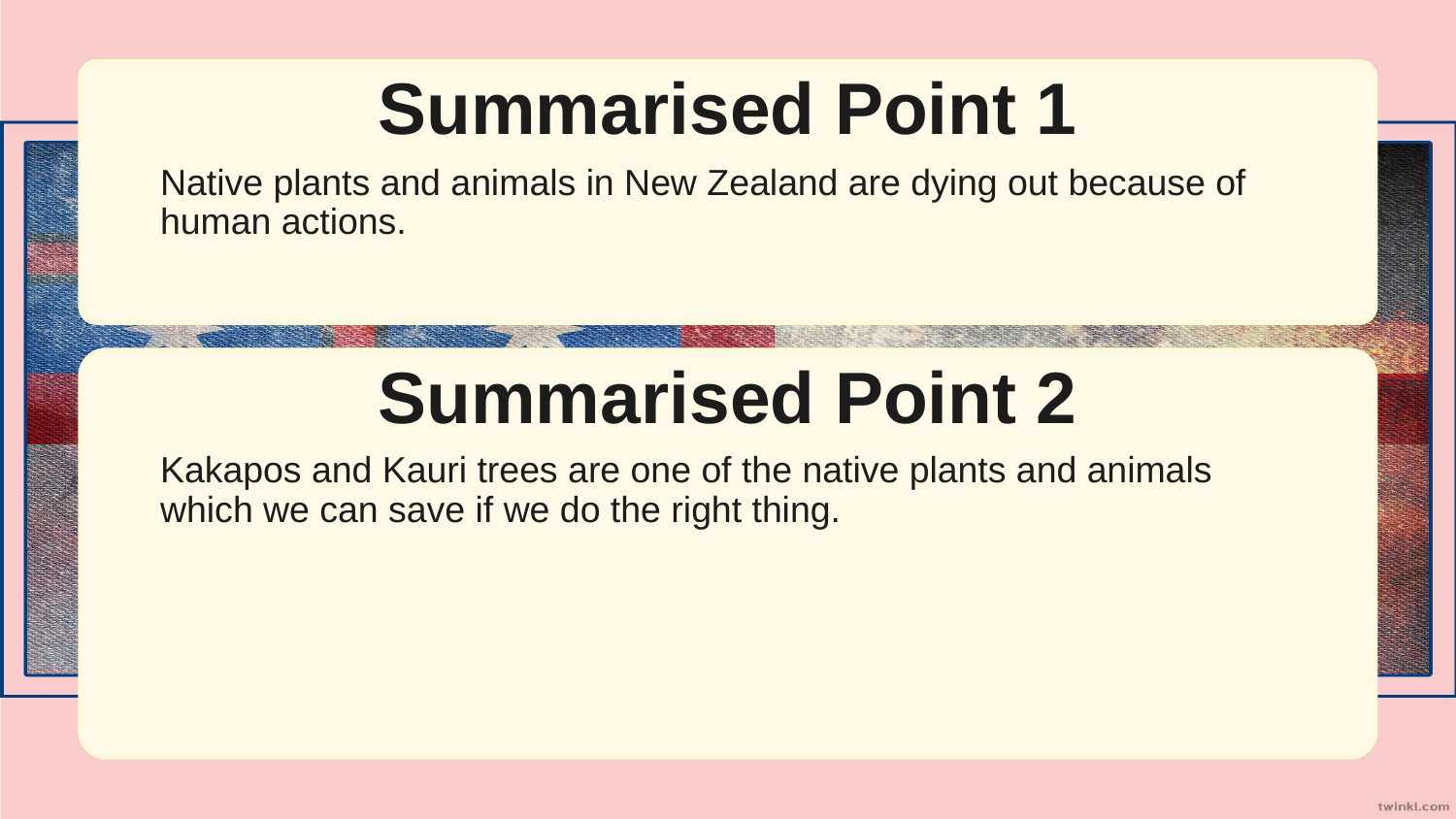

Summarised Point 1
Native plants and animals in New Zealand are dying out because of human actions.
Summarised Point 2
Kakapos and Kauri trees are one of the native plants and animals which we can save if we do the right thing.